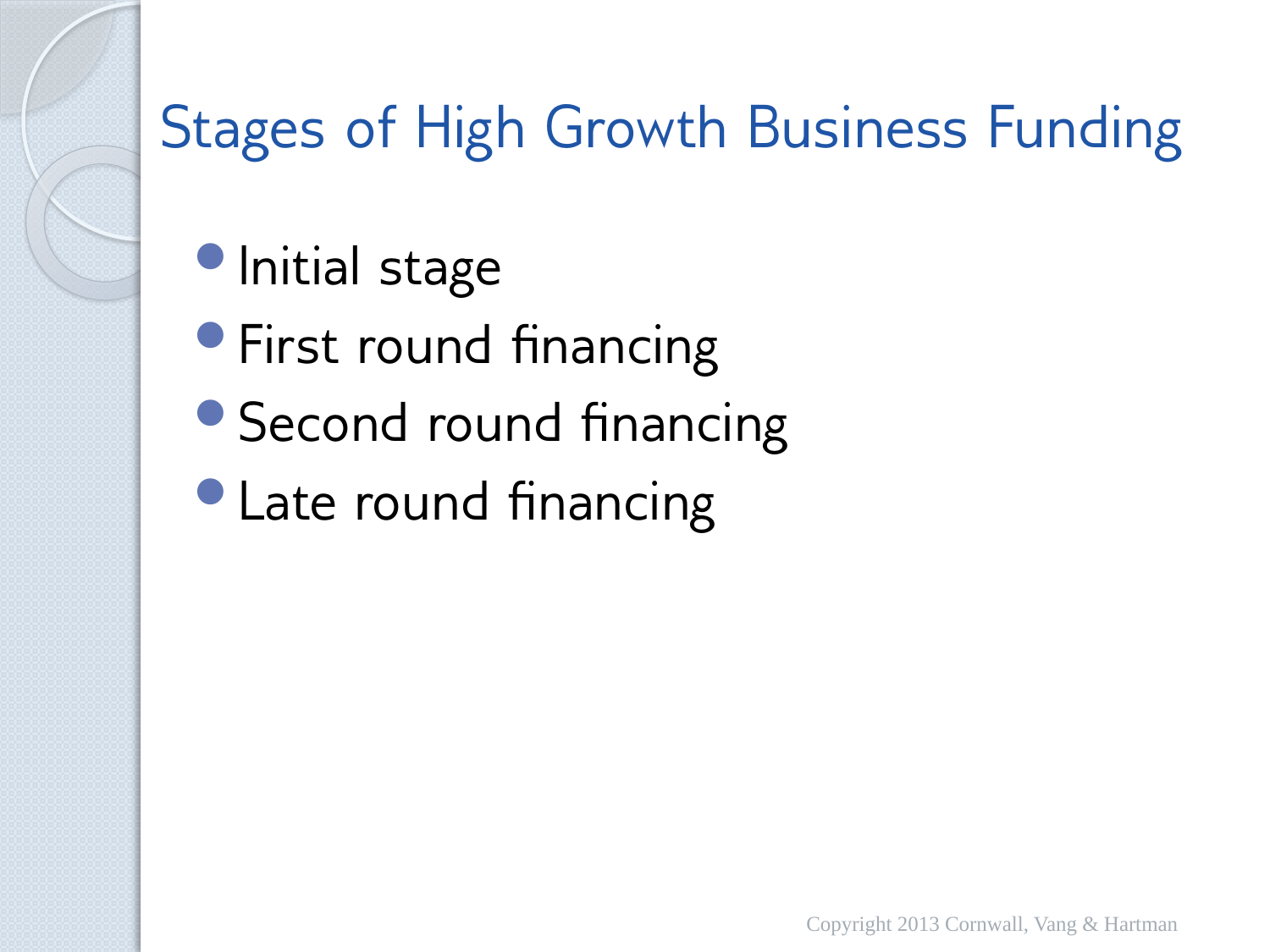

# Stages of High Growth Business Funding
Initial stage
First round financing
Second round financing
Late round financing

Copyright 2013 Cornwall, Vang & Hartman